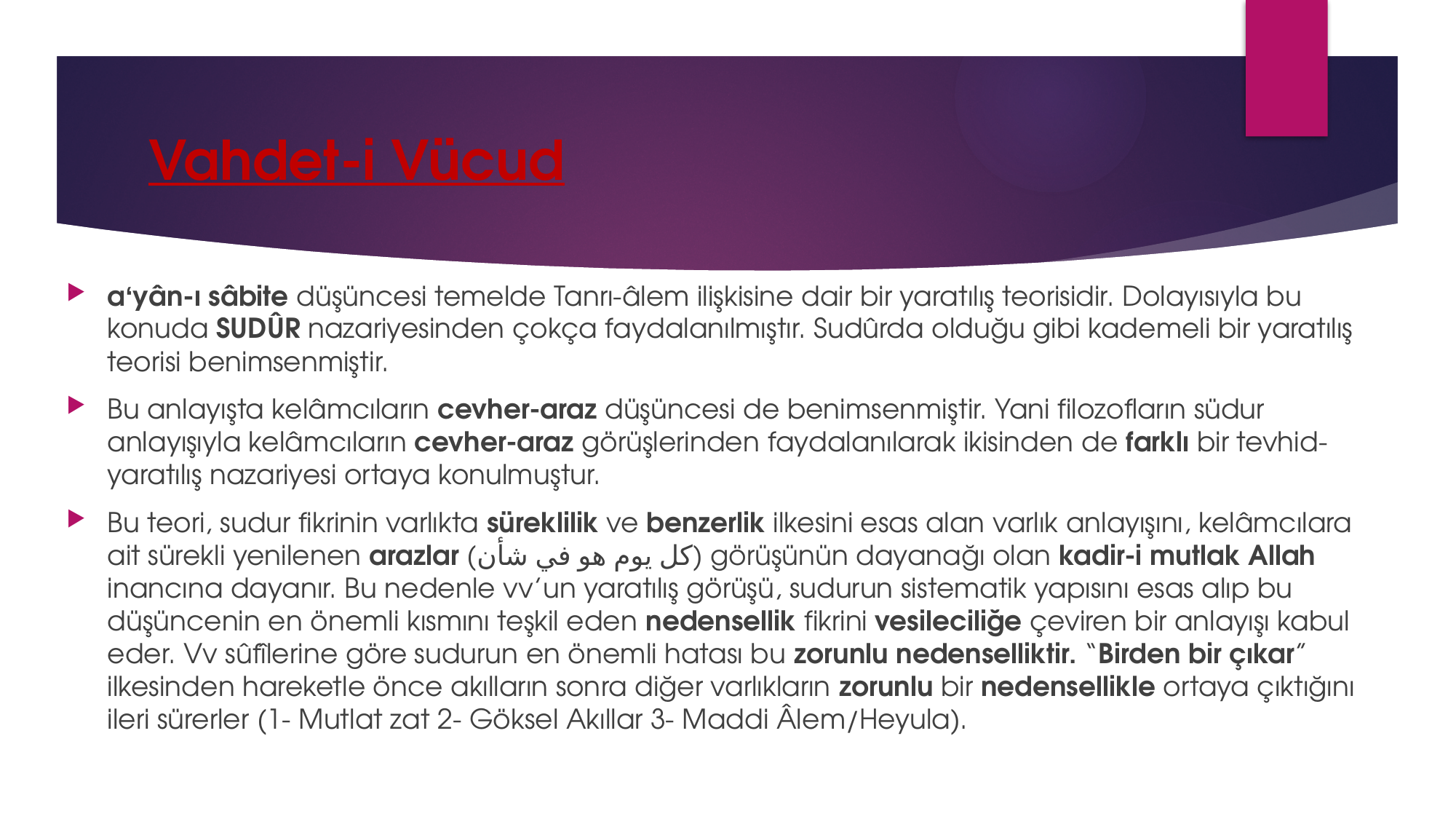

# Vahdet-i Vücud
aʻyân-ı sâbite düşüncesi temelde Tanrı-âlem ilişkisine dair bir yaratılış teorisidir. Dolayısıyla bu konuda SUDÛR nazariyesinden çokça faydalanılmıştır. Sudûrda olduğu gibi kademeli bir yaratılış teorisi benimsenmiştir.
Bu anlayışta kelâmcıların cevher-araz düşüncesi de benimsenmiştir. Yani filozofların südur anlayışıyla kelâmcıların cevher-araz görüşlerinden faydalanılarak ikisinden de farklı bir tevhid-yaratılış nazariyesi ortaya konulmuştur.
Bu teori, sudur fikrinin varlıkta süreklilik ve benzerlik ilkesini esas alan varlık anlayışını, kelâmcılara ait sürekli yenilenen arazlar (كل يوم هو في شأن) görüşünün dayanağı olan kadir-i mutlak Allah inancına dayanır. Bu nedenle vv’un yaratılış görüşü, sudurun sistematik yapısını esas alıp bu düşüncenin en önemli kısmını teşkil eden nedensellik fikrini vesileciliğe çeviren bir anlayışı kabul eder. Vv sûfîlerine göre sudurun en önemli hatası bu zorunlu nedenselliktir. “Birden bir çıkar” ilkesinden hareketle önce akılların sonra diğer varlıkların zorunlu bir nedensellikle ortaya çıktığını ileri sürerler (1- Mutlat zat 2- Göksel Akıllar 3- Maddi Âlem/Heyula).